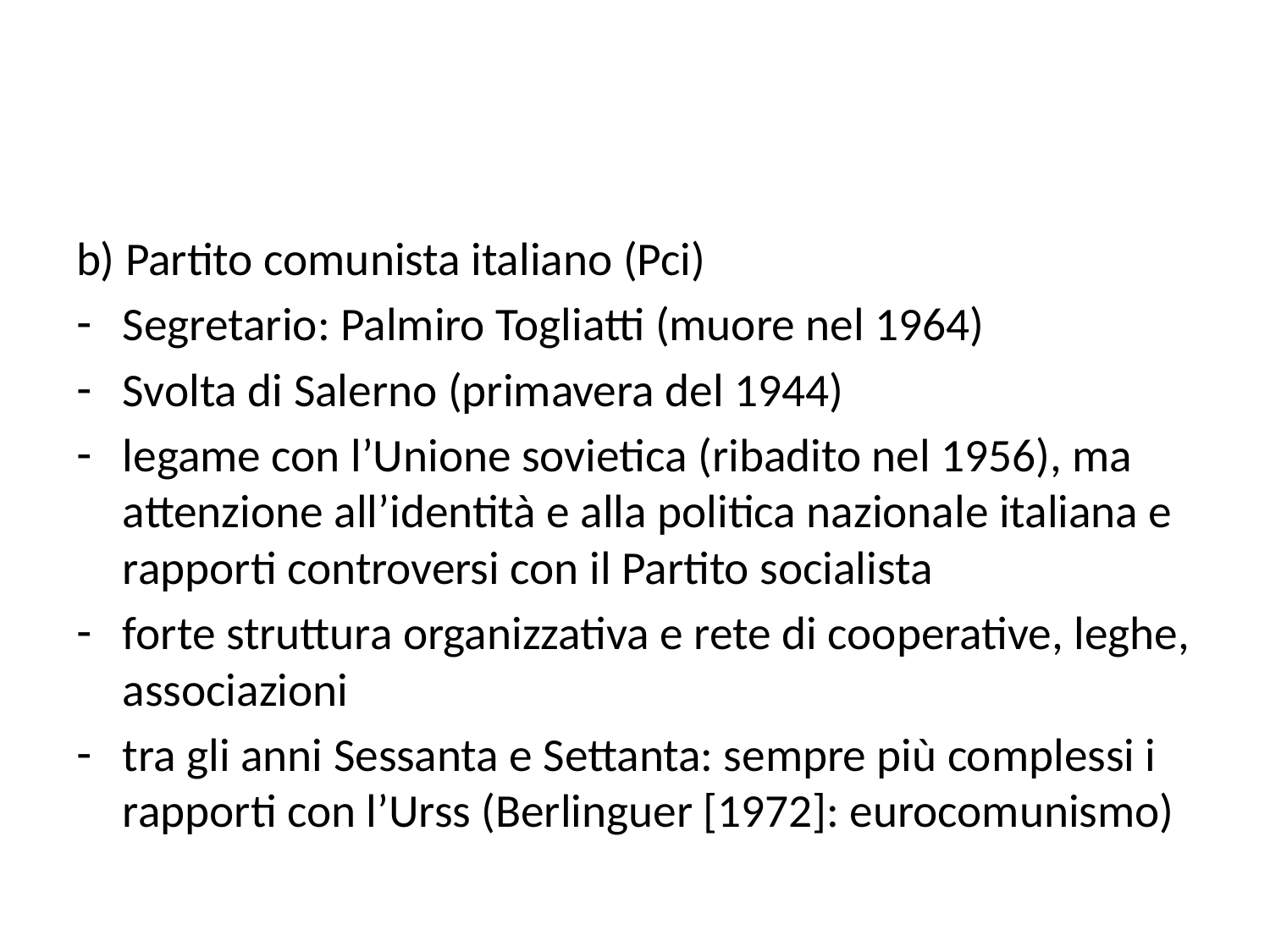

#
b) Partito comunista italiano (Pci)
Segretario: Palmiro Togliatti (muore nel 1964)
Svolta di Salerno (primavera del 1944)
legame con l’Unione sovietica (ribadito nel 1956), ma attenzione all’identità e alla politica nazionale italiana e rapporti controversi con il Partito socialista
forte struttura organizzativa e rete di cooperative, leghe, associazioni
tra gli anni Sessanta e Settanta: sempre più complessi i rapporti con l’Urss (Berlinguer [1972]: eurocomunismo)